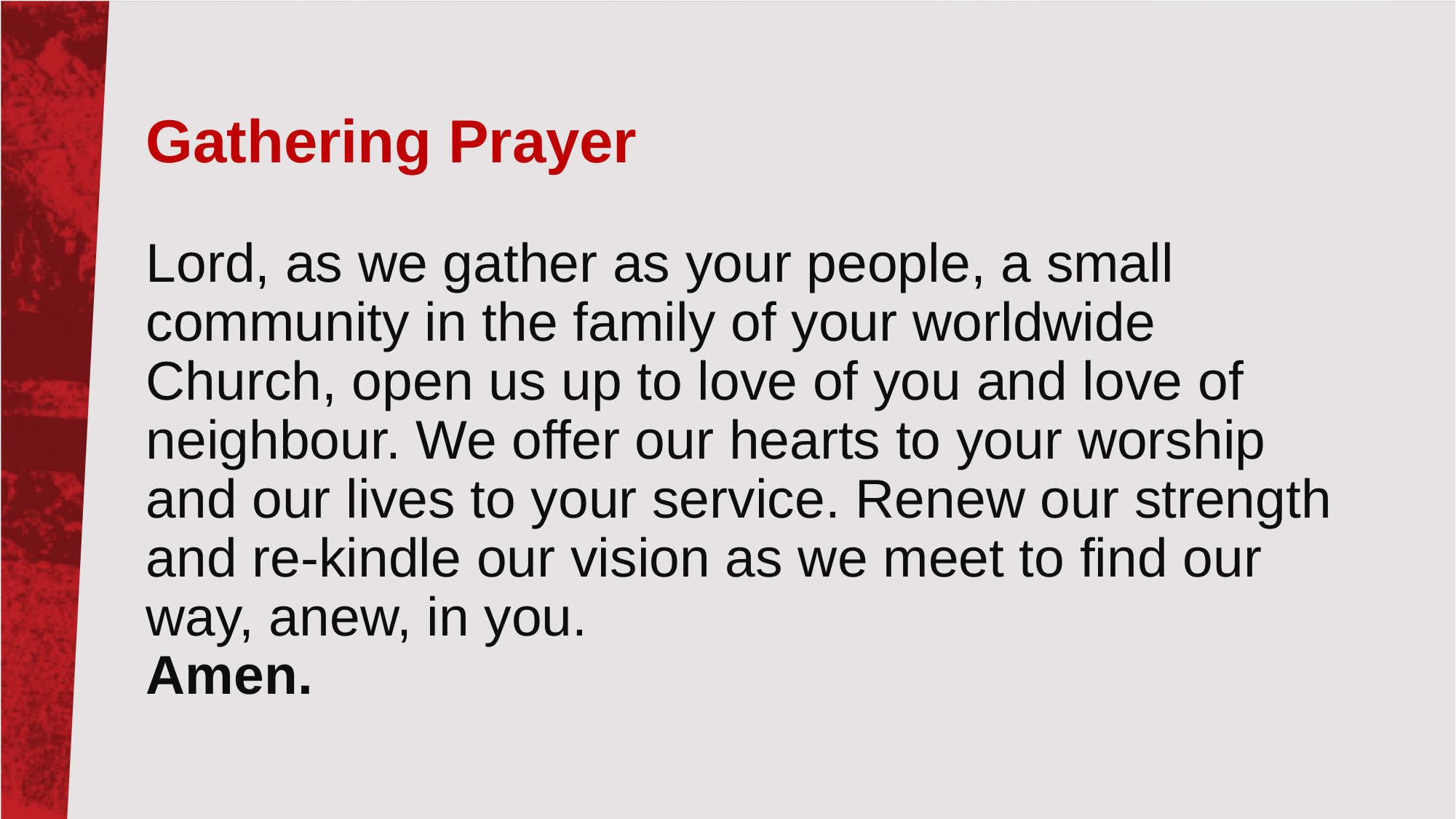

# Gathering Prayer Lord, as we gather as your people, a small community in the family of your worldwide Church, open us up to love of you and love of neighbour. We offer our hearts to your worship and our lives to your service. Renew our strength and re-kindle our vision as we meet to find our way, anew, in you. Amen.